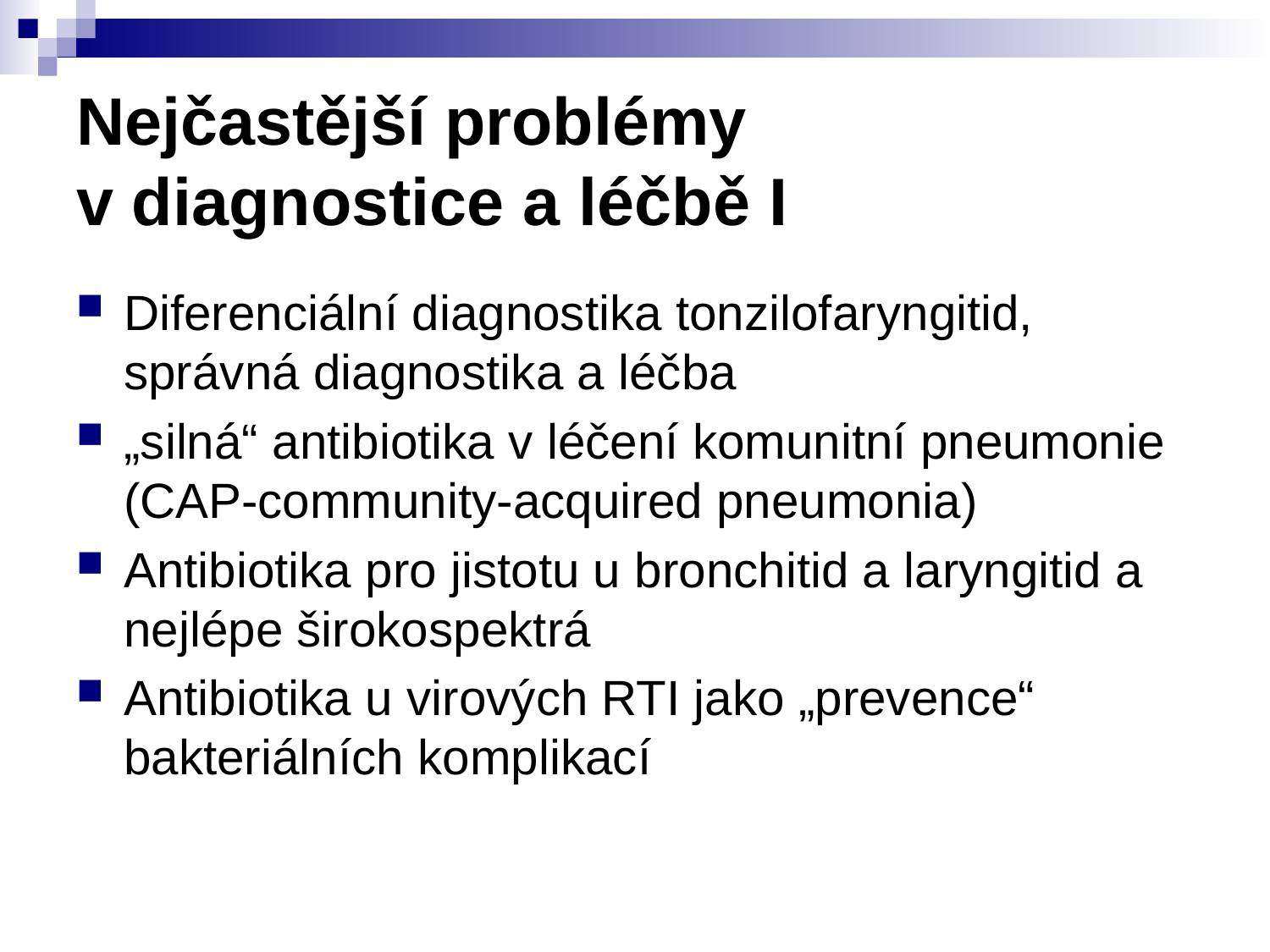

# Nejčastější problémy                       v diagnostice a léčbě I
Diferenciální diagnostika tonzilofaryngitid, správná diagnostika a léčba
„silná“ antibiotika v léčení komunitní pneumonie (CAP-community-acquired pneumonia)
Antibiotika pro jistotu u bronchitid a laryngitid a nejlépe širokospektrá
Antibiotika u virových RTI jako „prevence“ bakteriálních komplikací